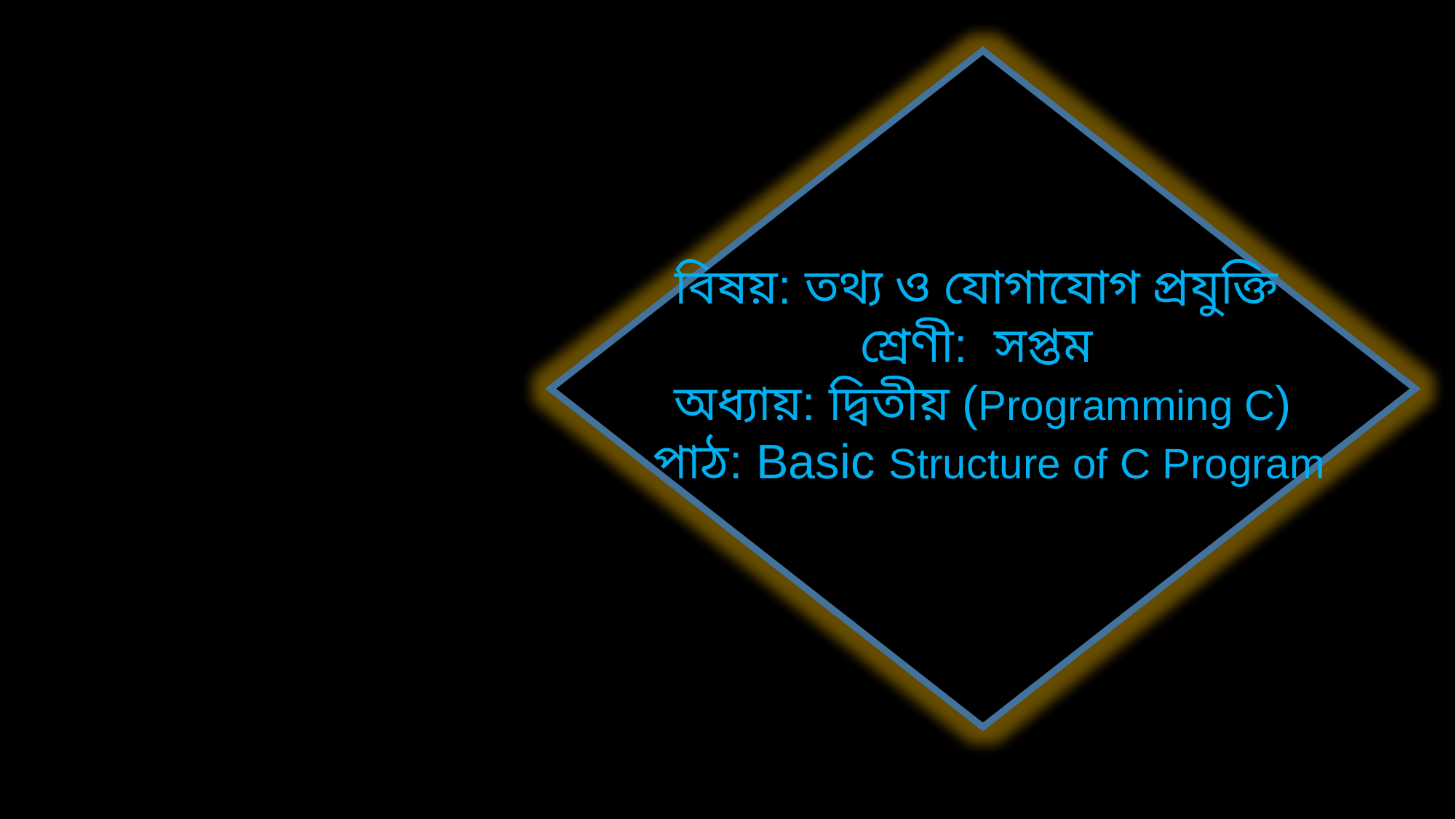

বিষয়: তথ্য ও যোগাযোগ প্রযুক্তি
শ্রেণী:  সপ্তম
অধ্যায়: দ্বিতীয় (Programming C)
 পাঠ: Basic Structure of C Program